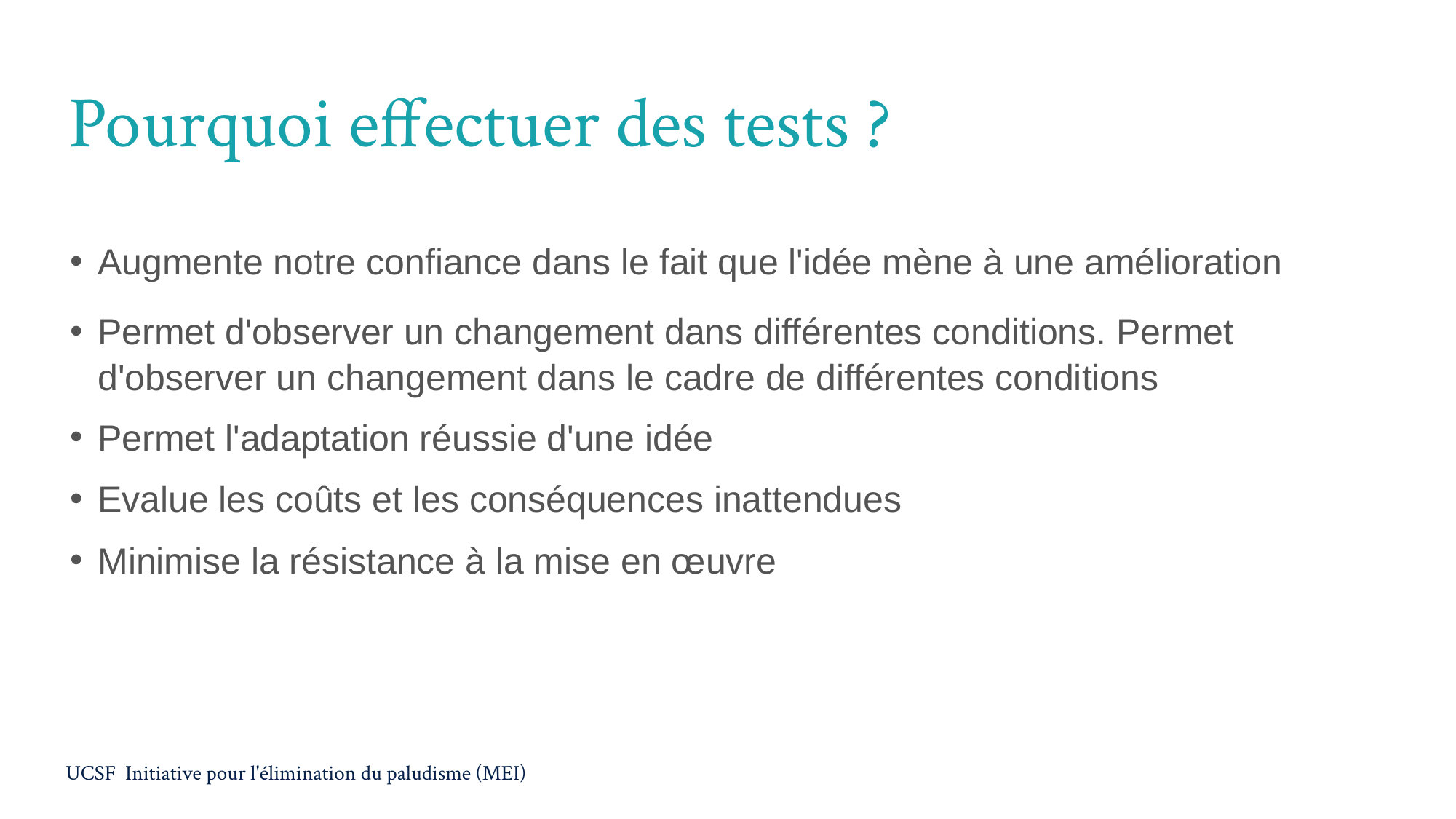

# Pourquoi effectuer des tests ?
Augmente notre confiance dans le fait que l'idée mène à une amélioration
Permet d'observer un changement dans différentes conditions. Permet d'observer un changement dans le cadre de différentes conditions
Permet l'adaptation réussie d'une idée
Evalue les coûts et les conséquences inattendues
Minimise la résistance à la mise en œuvre